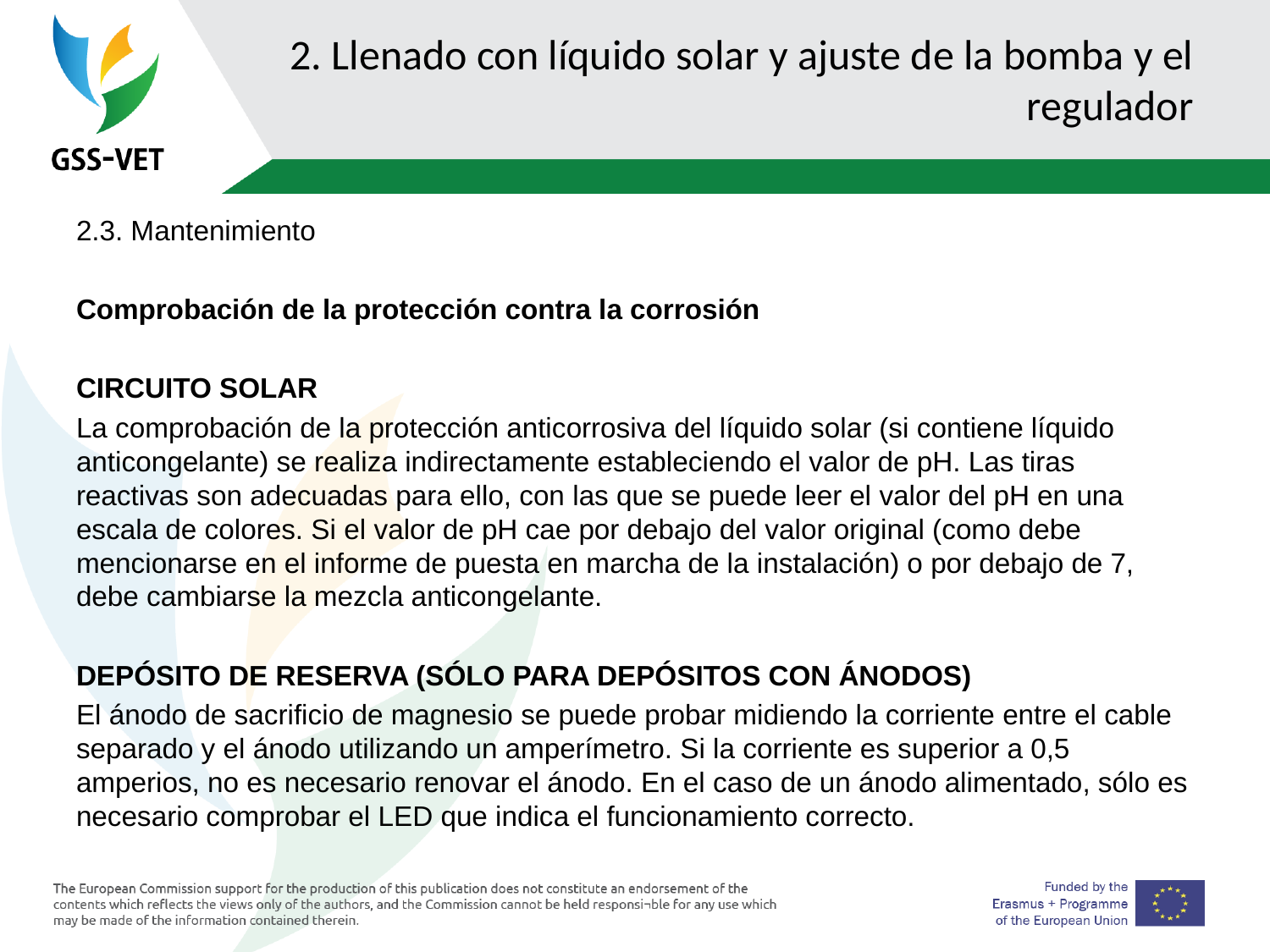

# 2. Llenado con líquido solar y ajuste de la bomba y el regulador
2.3. Mantenimiento

Comprobación de la protección contra la corrosión

CIRCUITO SOLAR
La comprobación de la protección anticorrosiva del líquido solar (si contiene líquido anticongelante) se realiza indirectamente estableciendo el valor de pH. Las tiras reactivas son adecuadas para ello, con las que se puede leer el valor del pH en una escala de colores. Si el valor de pH cae por debajo del valor original (como debe mencionarse en el informe de puesta en marcha de la instalación) o por debajo de 7, debe cambiarse la mezcla anticongelante.

DEPÓSITO DE RESERVA (SÓLO PARA DEPÓSITOS CON ÁNODOS)
El ánodo de sacrificio de magnesio se puede probar midiendo la corriente entre el cable separado y el ánodo utilizando un amperímetro. Si la corriente es superior a 0,5 amperios, no es necesario renovar el ánodo. En el caso de un ánodo alimentado, sólo es necesario comprobar el LED que indica el funcionamiento correcto.